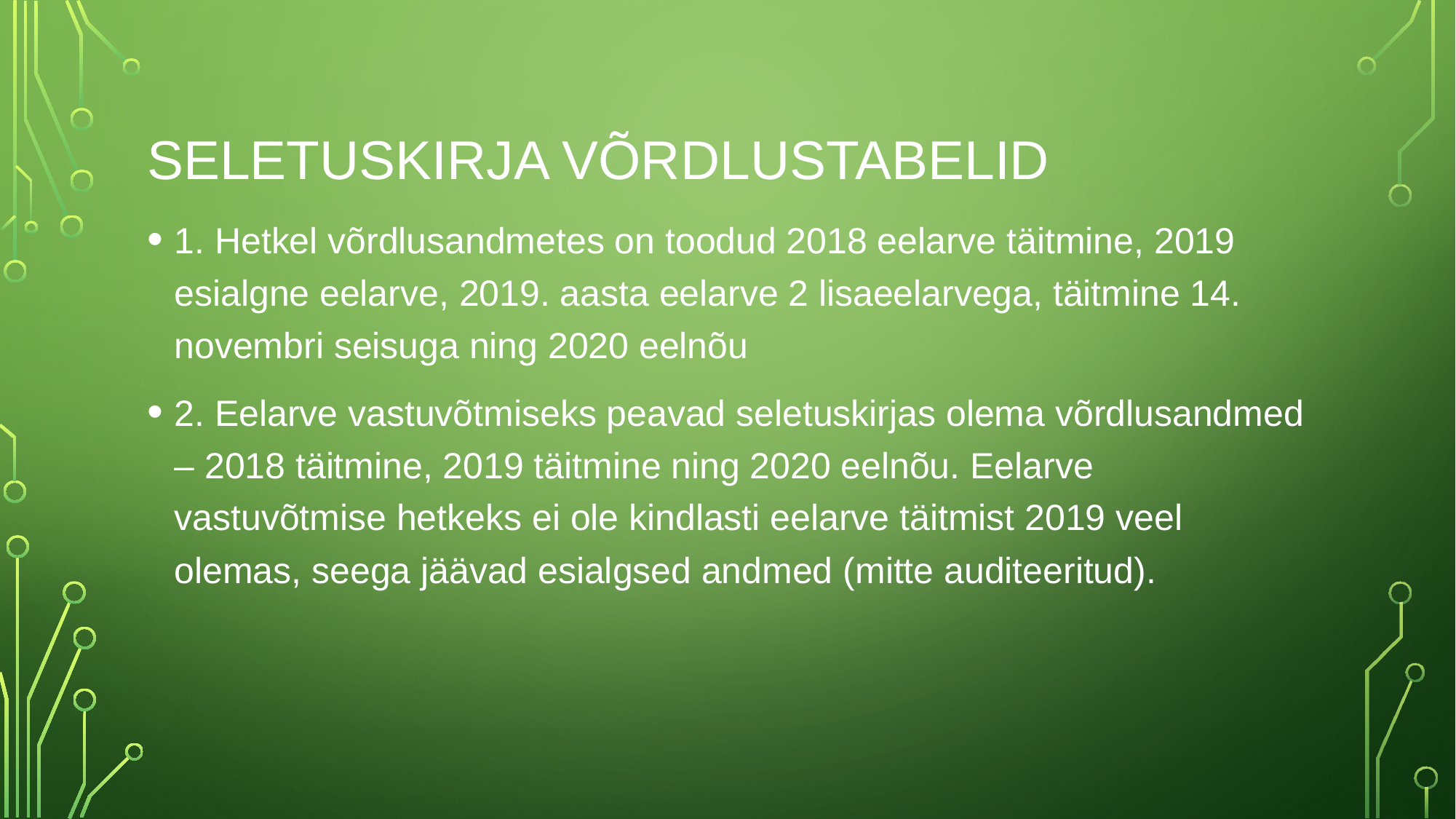

# SELETUSKIRJA VÕRDLUSTABELID
1. Hetkel võrdlusandmetes on toodud 2018 eelarve täitmine, 2019 esialgne eelarve, 2019. aasta eelarve 2 lisaeelarvega, täitmine 14. novembri seisuga ning 2020 eelnõu
2. Eelarve vastuvõtmiseks peavad seletuskirjas olema võrdlusandmed – 2018 täitmine, 2019 täitmine ning 2020 eelnõu. Eelarve vastuvõtmise hetkeks ei ole kindlasti eelarve täitmist 2019 veel olemas, seega jäävad esialgsed andmed (mitte auditeeritud).